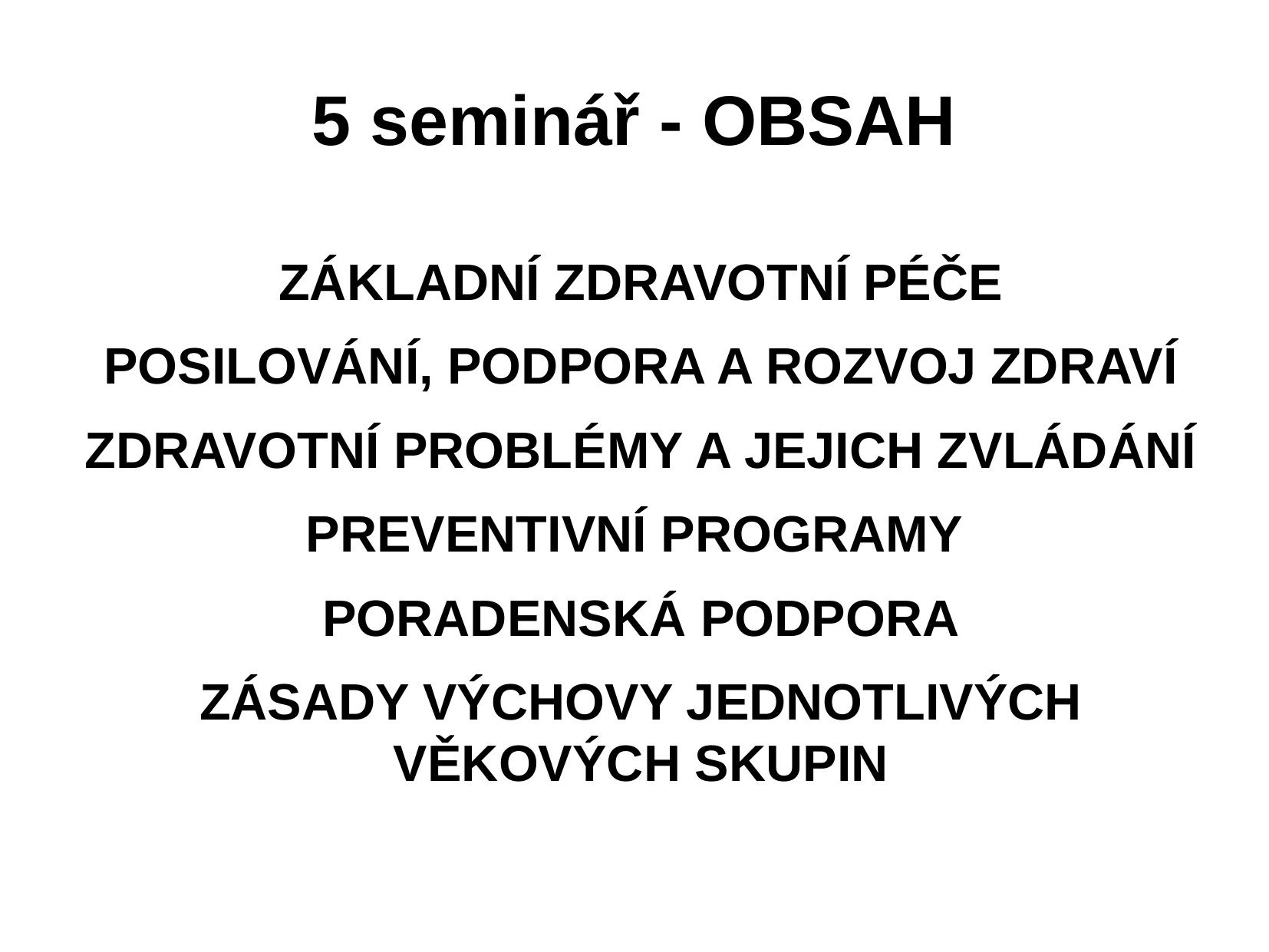

# 5 seminář - OBSAH
ZÁKLADNÍ ZDRAVOTNÍ PÉČE
POSILOVÁNÍ, PODPORA A ROZVOJ ZDRAVÍ
ZDRAVOTNÍ PROBLÉMY A JEJICH ZVLÁDÁNÍ
PREVENTIVNÍ PROGRAMY
PORADENSKÁ PODPORA
ZÁSADY VÝCHOVY JEDNOTLIVÝCH VĚKOVÝCH SKUPIN